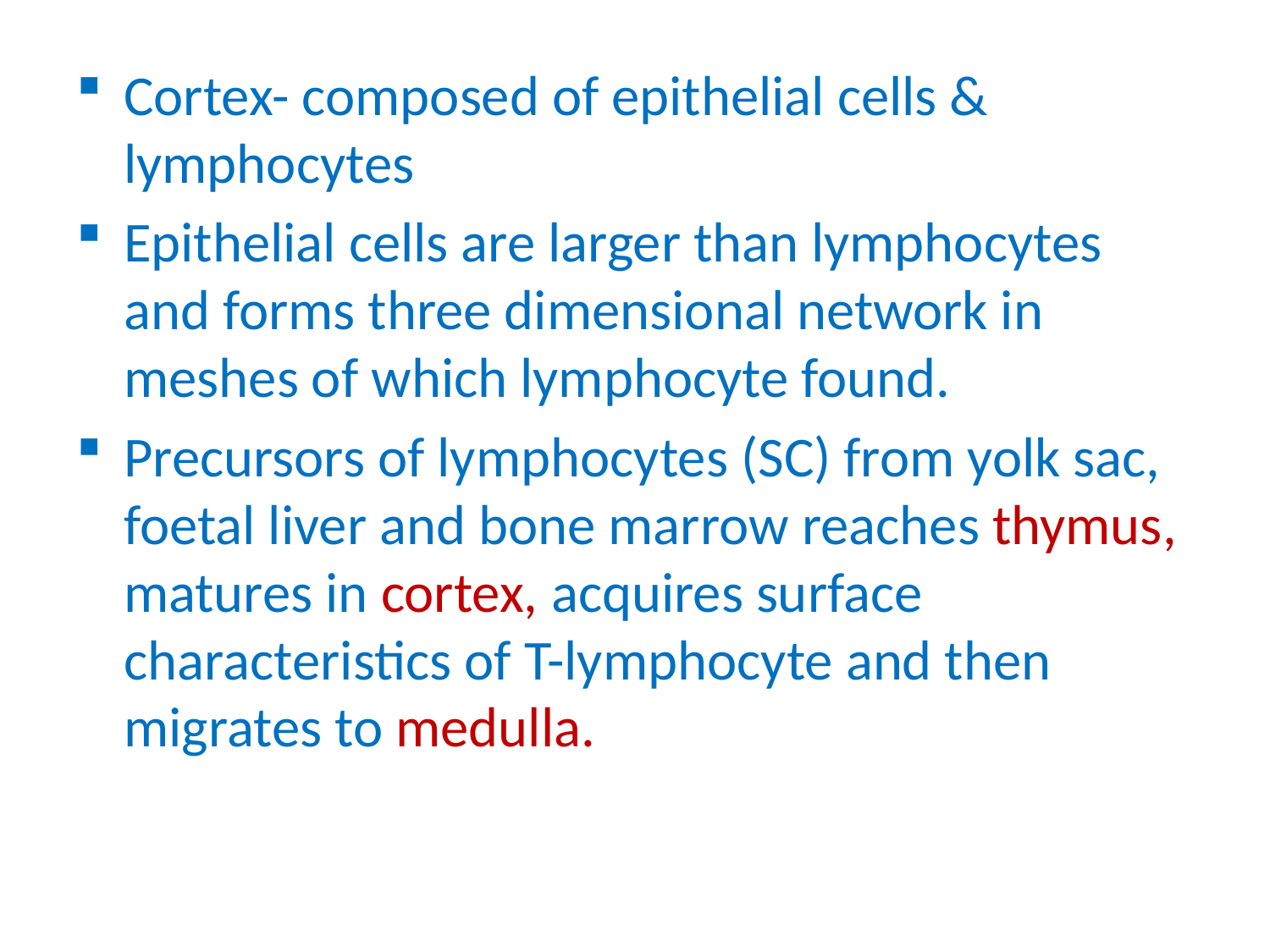

Cortex- composed of epithelial cells & lymphocytes
Epithelial cells are larger than lymphocytes and forms three dimensional network in meshes of which lymphocyte found.
Precursors of lymphocytes (SC) from yolk sac, foetal liver and bone marrow reaches thymus, matures in cortex, acquires surface characteristics of T-lymphocyte and then migrates to medulla.